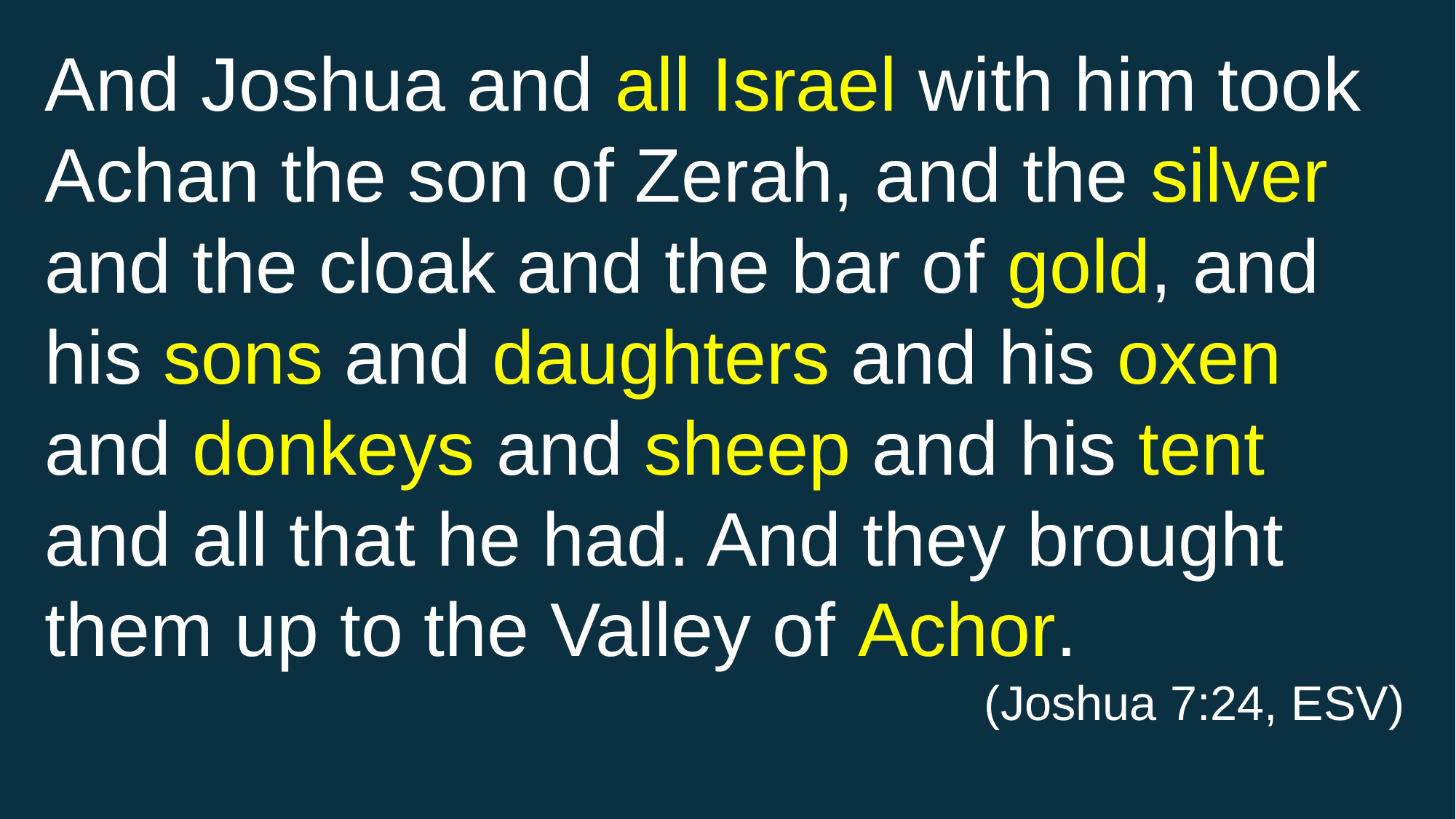

And Joshua and all Israel with him took Achan the son of Zerah, and the silver and the cloak and the bar of gold, and his sons and daughters and his oxen and donkeys and sheep and his tent and all that he had. And they brought them up to the Valley of Achor.
(Joshua 7:24, ESV)